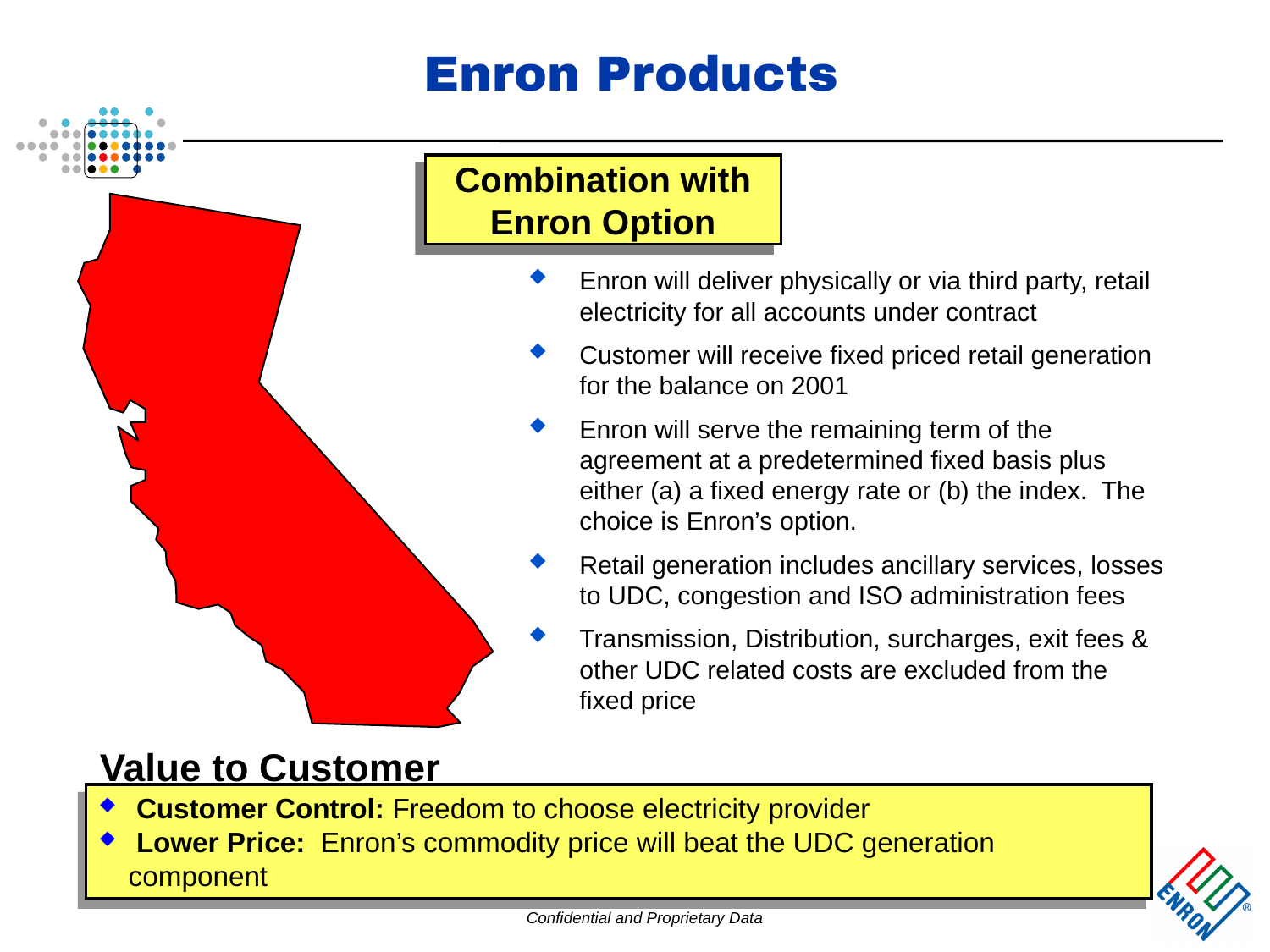

# Enron Products
Combination with Enron Option

Enron will deliver physically or via third party, retail electricity for all accounts under contract
Customer will receive fixed priced retail generation for the balance on 2001
Enron will serve the remaining term of the agreement at a predetermined fixed basis plus either (a) a fixed energy rate or (b) the index.  The choice is Enron’s option.
Retail generation includes ancillary services, losses to UDC, congestion and ISO administration fees
Transmission, Distribution, surcharges, exit fees & other UDC related costs are excluded from the fixed price
Value to Customer
 Customer Control: Freedom to choose electricity provider
 Lower Price:  Enron’s commodity price will beat the UDC generation component
8